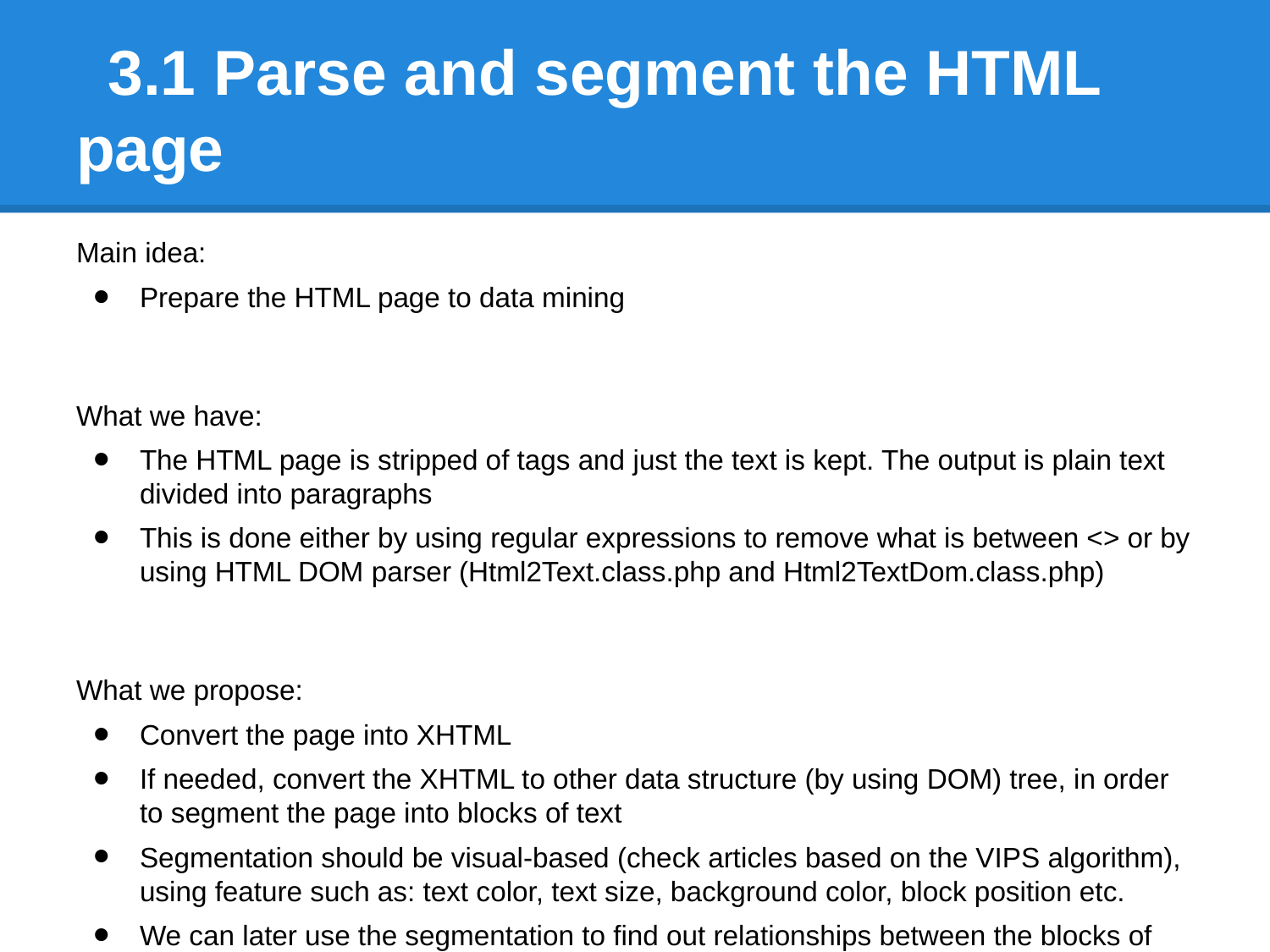

# 3.1 Parse and segment the HTML page
Main idea:
Prepare the HTML page to data mining

What we have:
The HTML page is stripped of tags and just the text is kept. The output is plain text divided into paragraphs
This is done either by using regular expressions to remove what is between <> or by using HTML DOM parser (Html2Text.class.php and Html2TextDom.class.php)

What we propose:
Convert the page into XHTML
If needed, convert the XHTML to other data structure (by using DOM) tree, in order to segment the page into blocks of text
Segmentation should be visual-based (check articles based on the VIPS algorithm), using feature such as: text color, text size, background color, block position etc.
We can later use the segmentation to find out relationships between the blocks of text which contains addresses and blocks of text which contain descriptive information